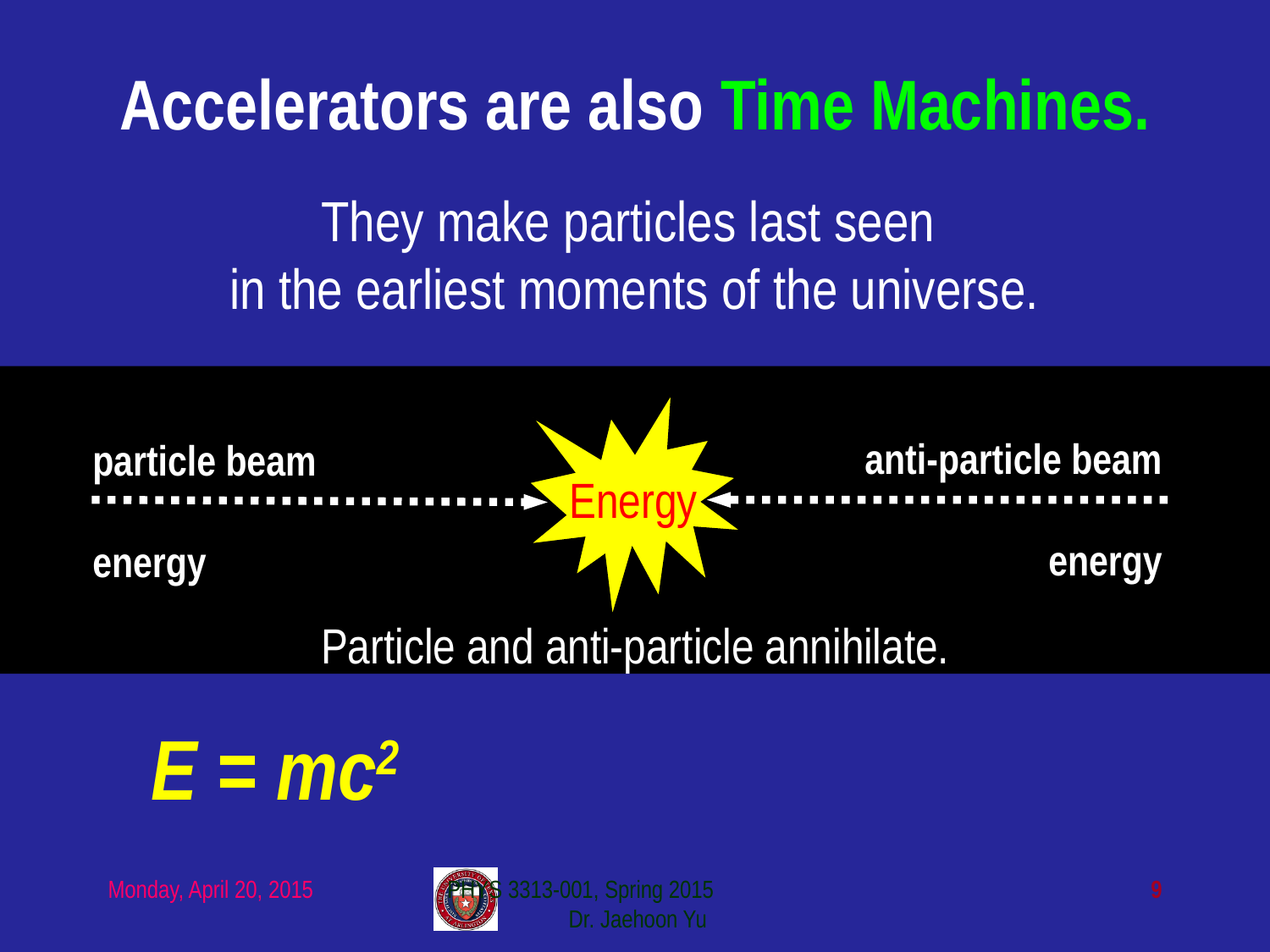

Accelerators are also Time Machines.
They make particles last seen
in the earliest moments of the universe.

Energy
anti-particle beam

energy

particle beam

energy

Particle and anti-particle annihilate.
E = mc2
Monday, April 20, 2015
PHYS 3313-001, Spring 2015                     Dr. Jaehoon Yu
9